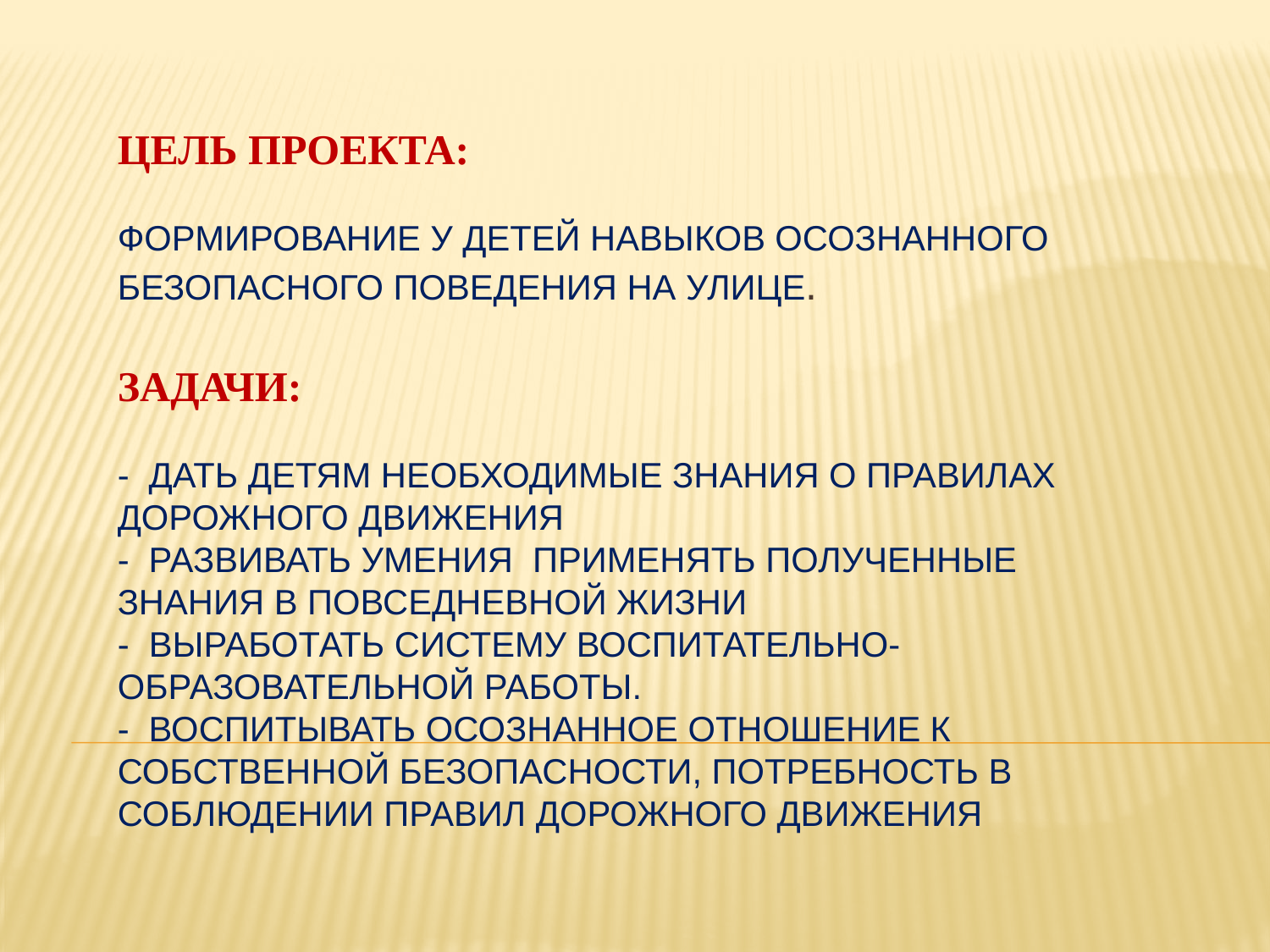

# Цель проекта:   Формирование у детей навыков осознанного безопасного поведения на улице.   Задачи: -  Дать детям необходимые знания о правилах дорожного движения -  Развивать умения  применять полученные знания в повседневной жизни -  Выработать систему воспитательно-образовательной работы. -  Воспитывать осознанное отношение к собственной безопасности, потребность в соблюдении правил дорожного движения